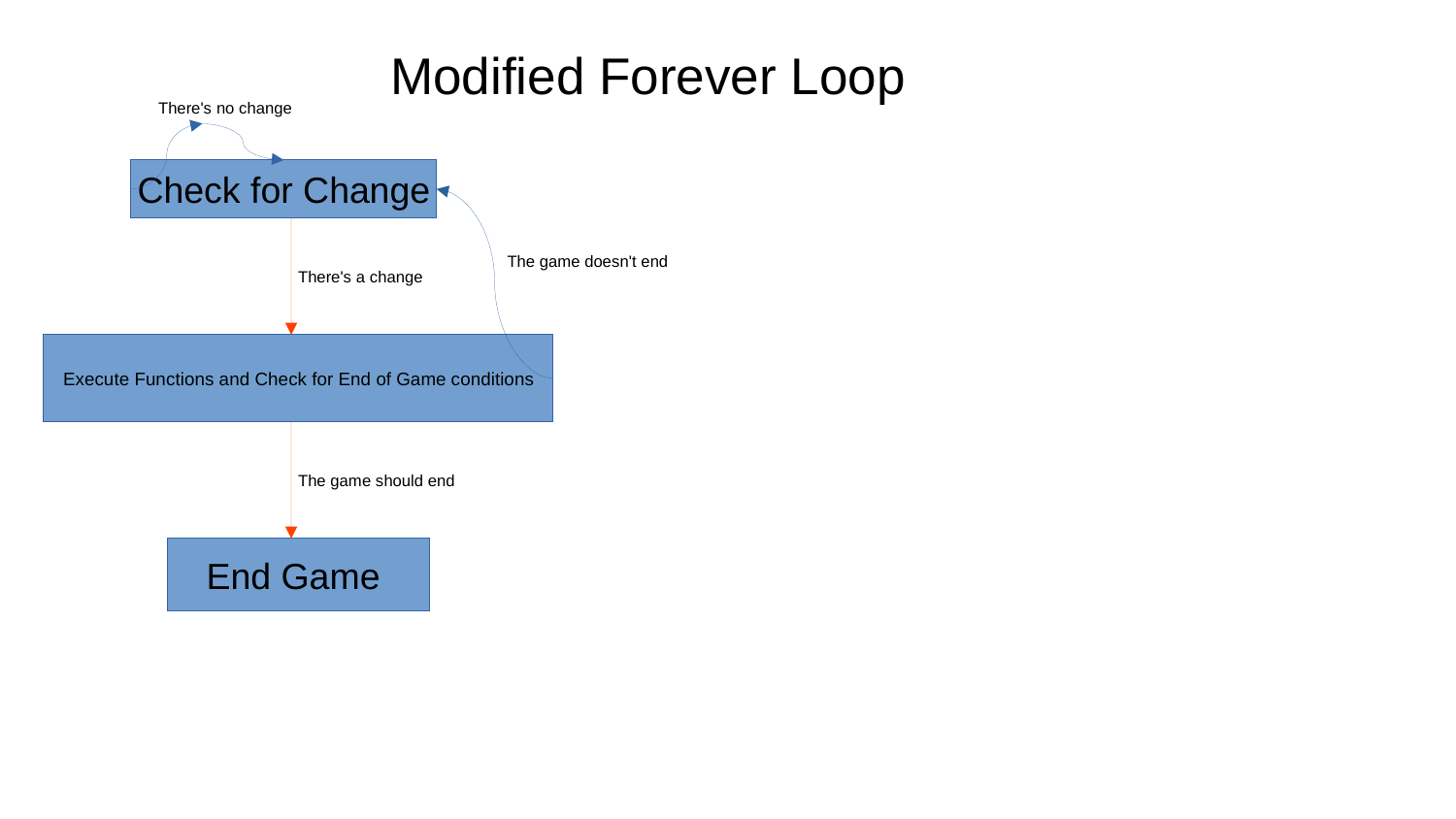

Modified Forever Loop
There's no change

Check for Change

The game doesn't end
There's a change
Execute Functions and Check for End of Game conditions

The game should end
End Game